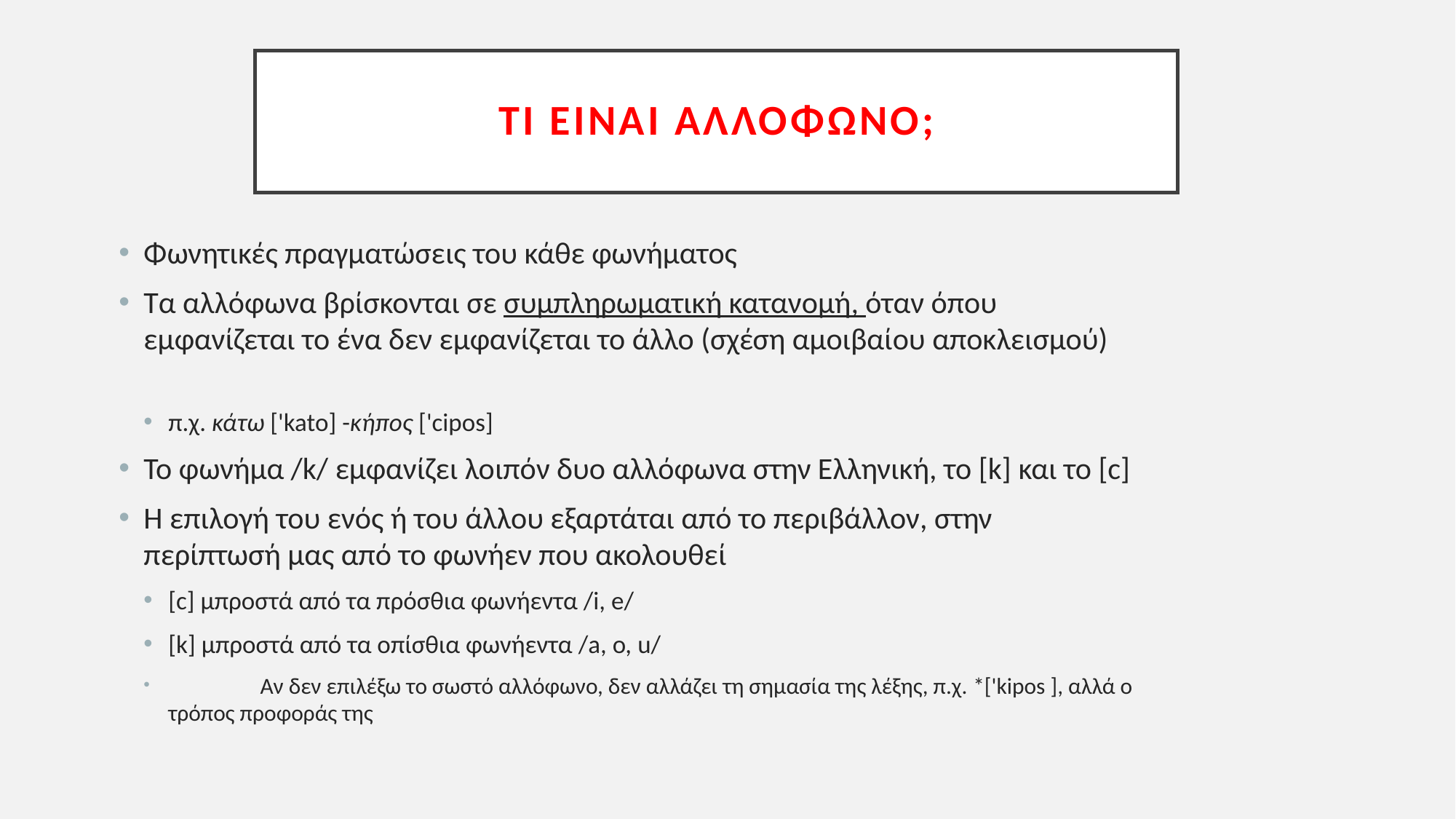

# Τι είναι αλλόφωνο;
Φωνητικές πραγματώσεις του κάθε φωνήματος
Τα αλλόφωνα βρίσκονται σε συμπληρωματική κατανομή, όταν όπου εμφανίζεται το ένα δεν εμφανίζεται το άλλο (σχέση αμοιβαίου αποκλεισμού)
π.χ. κάτω ['kato] -κήπος ['cipos]
Το φωνήμα /k/ εμφανίζει λοιπόν δυο αλλόφωνα στην Ελληνική, το [k] και το [c]
Η επιλογή του ενός ή του άλλου εξαρτάται από το περιβάλλον, στην περίπτωσή μας από το φωνήεν που ακολουθεί
[c] μπροστά από τα πρόσθια φωνήεντα /i, e/
[k] μπροστά από τα οπίσθια φωνήεντα /a, o, u/
	Aν δεν επιλέξω το σωστό αλλόφωνο, δεν αλλάζει τη σημασία της λέξης, π.χ. *['kipos ], αλλά ο τρόπος προφοράς της